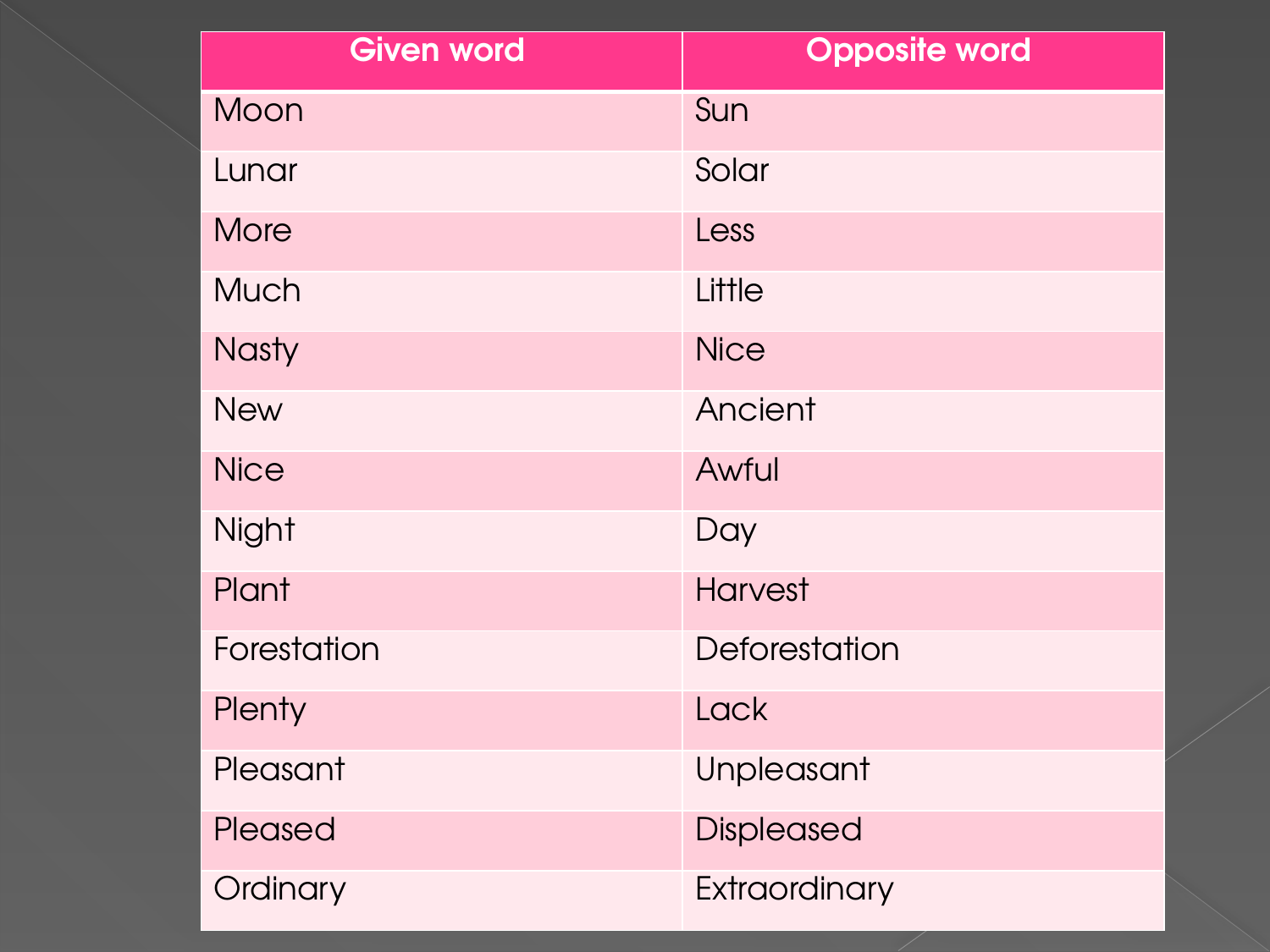

| Given word | Opposite word |
| --- | --- |
| Moon | Sun |
| Lunar | Solar |
| More | Less |
| Much | Little |
| Nasty | Nice |
| New | Ancient |
| Nice | Awful |
| Night | Day |
| Plant | Harvest |
| Forestation | Deforestation |
| Plenty | Lack |
| Pleasant | Unpleasant |
| Pleased | Displeased |
| Ordinary | Extraordinary |